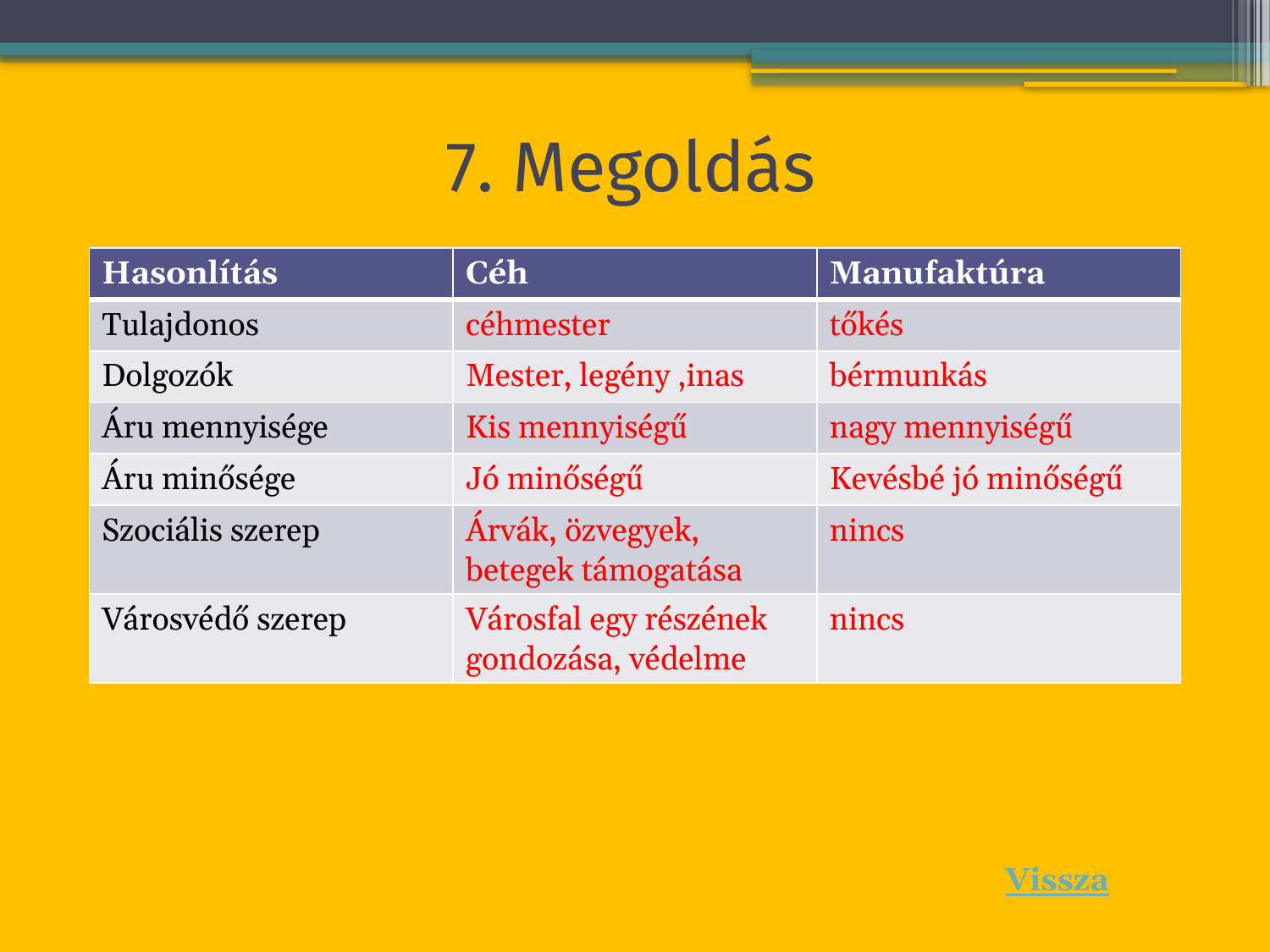

# 7. Megoldás
| Hasonlítás | Céh | Manufaktúra |
| --- | --- | --- |
| Tulajdonos | céhmester | tőkés |
| Dolgozók | Mester, legény ,inas | bérmunkás |
| Áru mennyisége | Kis mennyiségű | nagy mennyiségű |
| Áru minősége | Jó minőségű | Kevésbé jó minőségű |
| Szociális szerep | Árvák, özvegyek, betegek támogatása | nincs |
| Városvédő szerep | Városfal egy részének gondozása, védelme | nincs |
Vissza